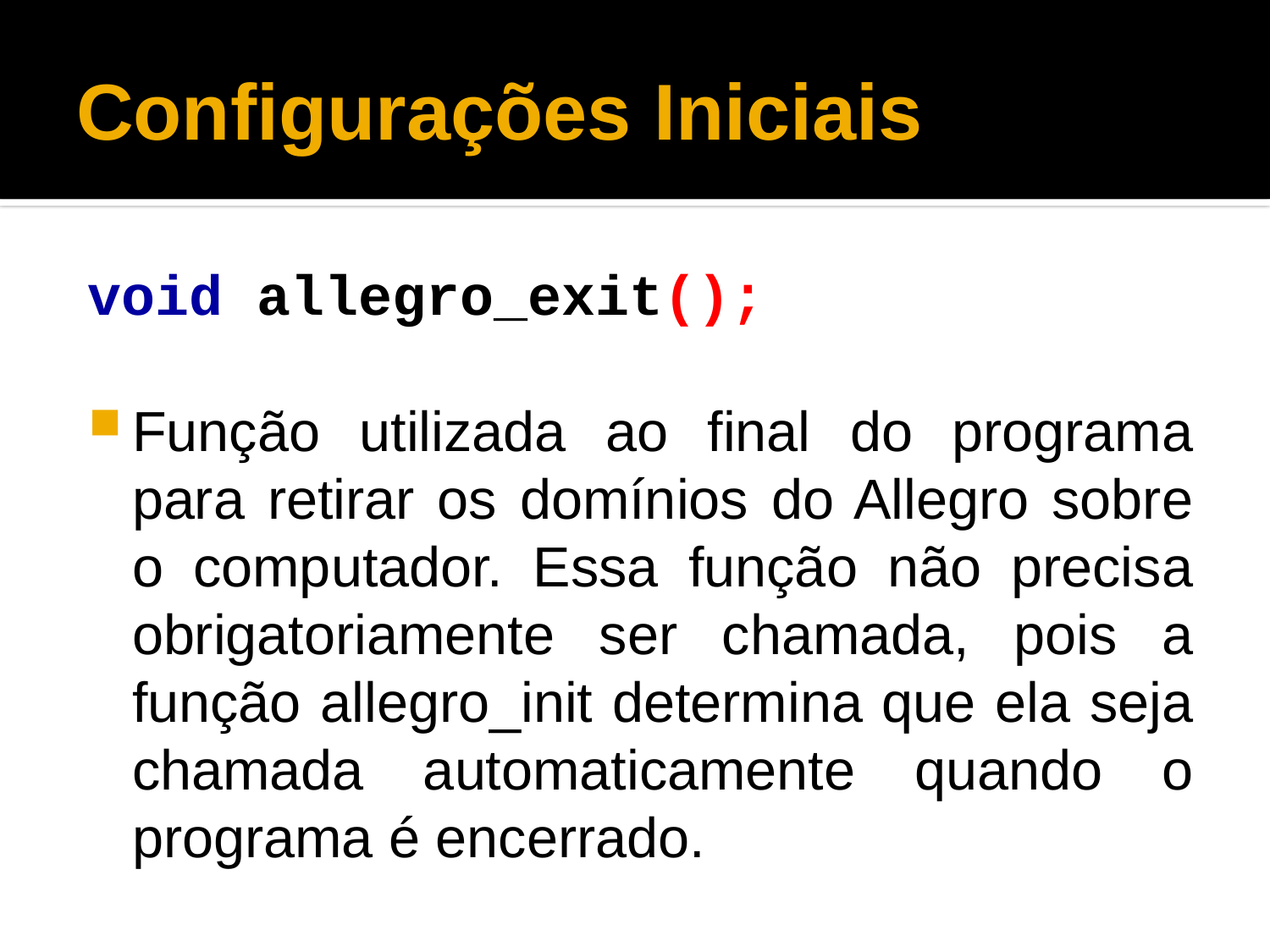

# Configurações Iniciais
void allegro_exit();

Função utilizada ao final do programa para retirar os domínios do Allegro sobre o computador. Essa função não precisa obrigatoriamente ser chamada, pois a função allegro_init determina que ela seja chamada automaticamente quando o programa é encerrado.